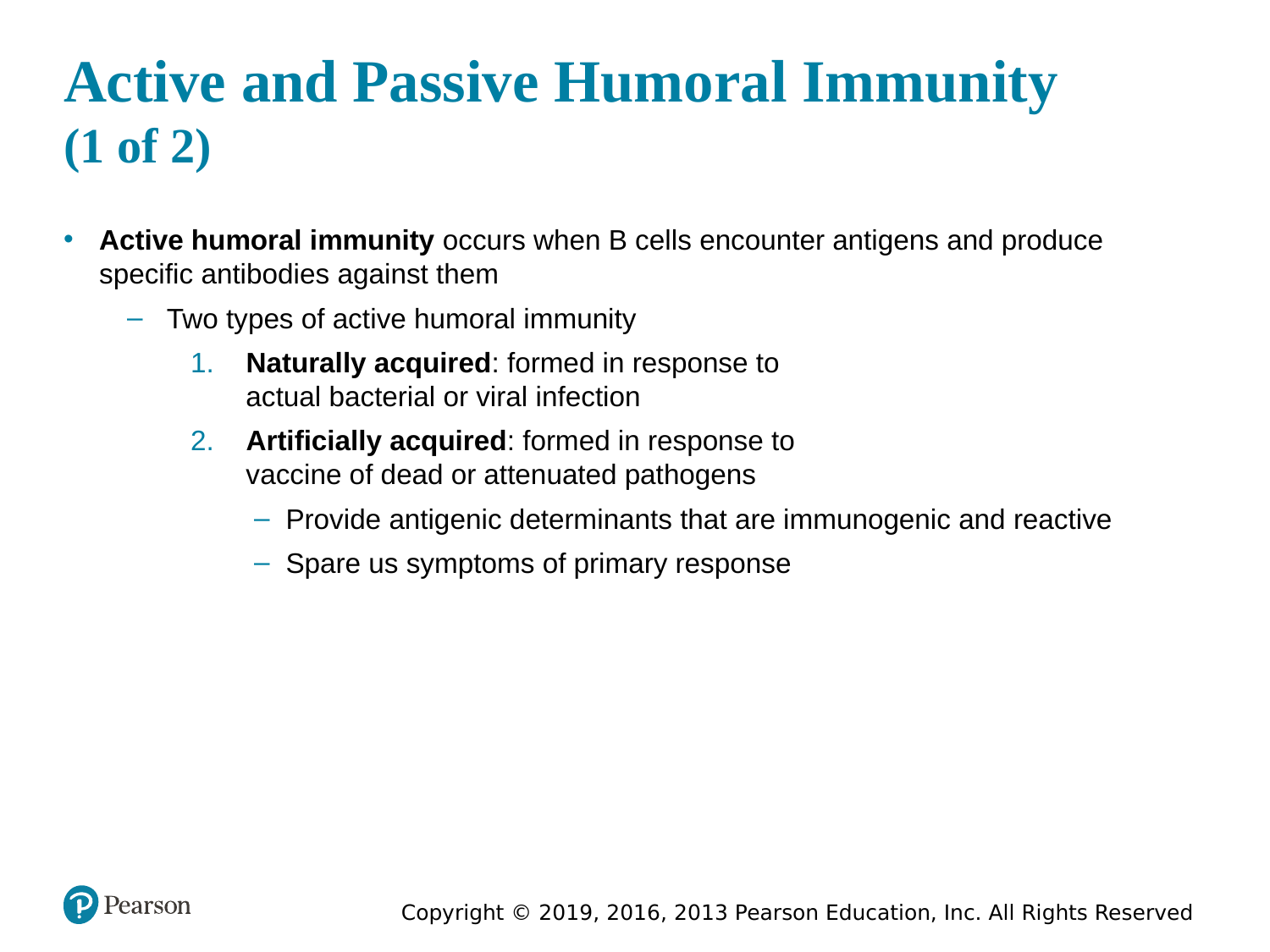

# Active and Passive Humoral Immunity (1 of 2)
Active humoral immunity occurs when B cells encounter antigens and produce specific antibodies against them
Two types of active humoral immunity
 Naturally acquired: formed in response to
 actual bacterial or viral infection
 Artificially acquired: formed in response to
 vaccine of dead or attenuated pathogens
Provide antigenic determinants that are immunogenic and reactive
Spare us symptoms of primary response